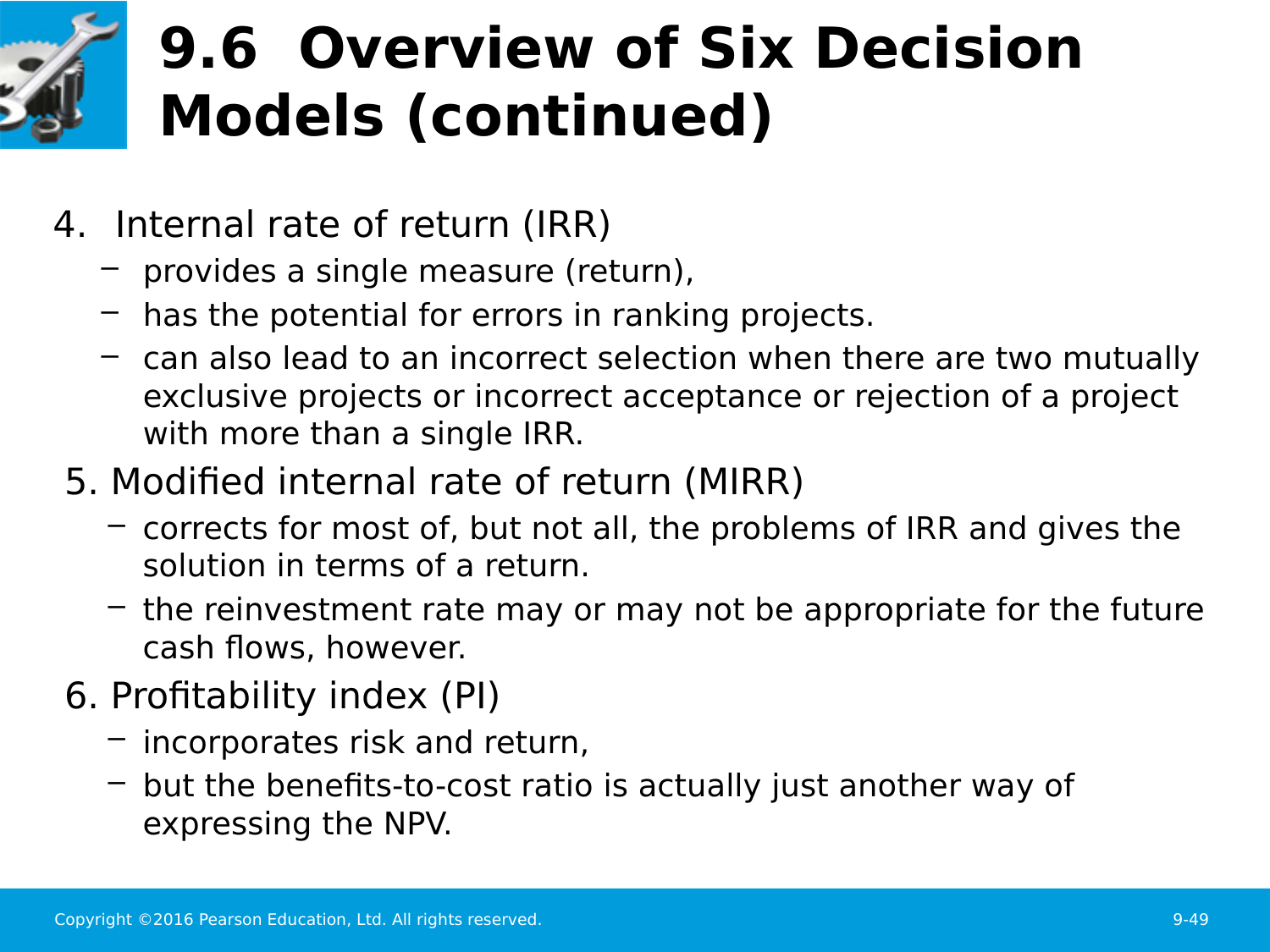

# 9.6  Overview of Six Decision Models (continued)
Internal rate of return (IRR)
provides a single measure (return),
has the potential for errors in ranking projects.
can also lead to an incorrect selection when there are two mutually exclusive projects or incorrect acceptance or rejection of a project with more than a single IRR.
 5. Modified internal rate of return (MIRR)
corrects for most of, but not all, the problems of IRR and gives the solution in terms of a return.
the reinvestment rate may or may not be appropriate for the future cash flows, however.
 6. Profitability index (PI)
incorporates risk and return,
but the benefits-to-cost ratio is actually just another way of expressing the NPV.